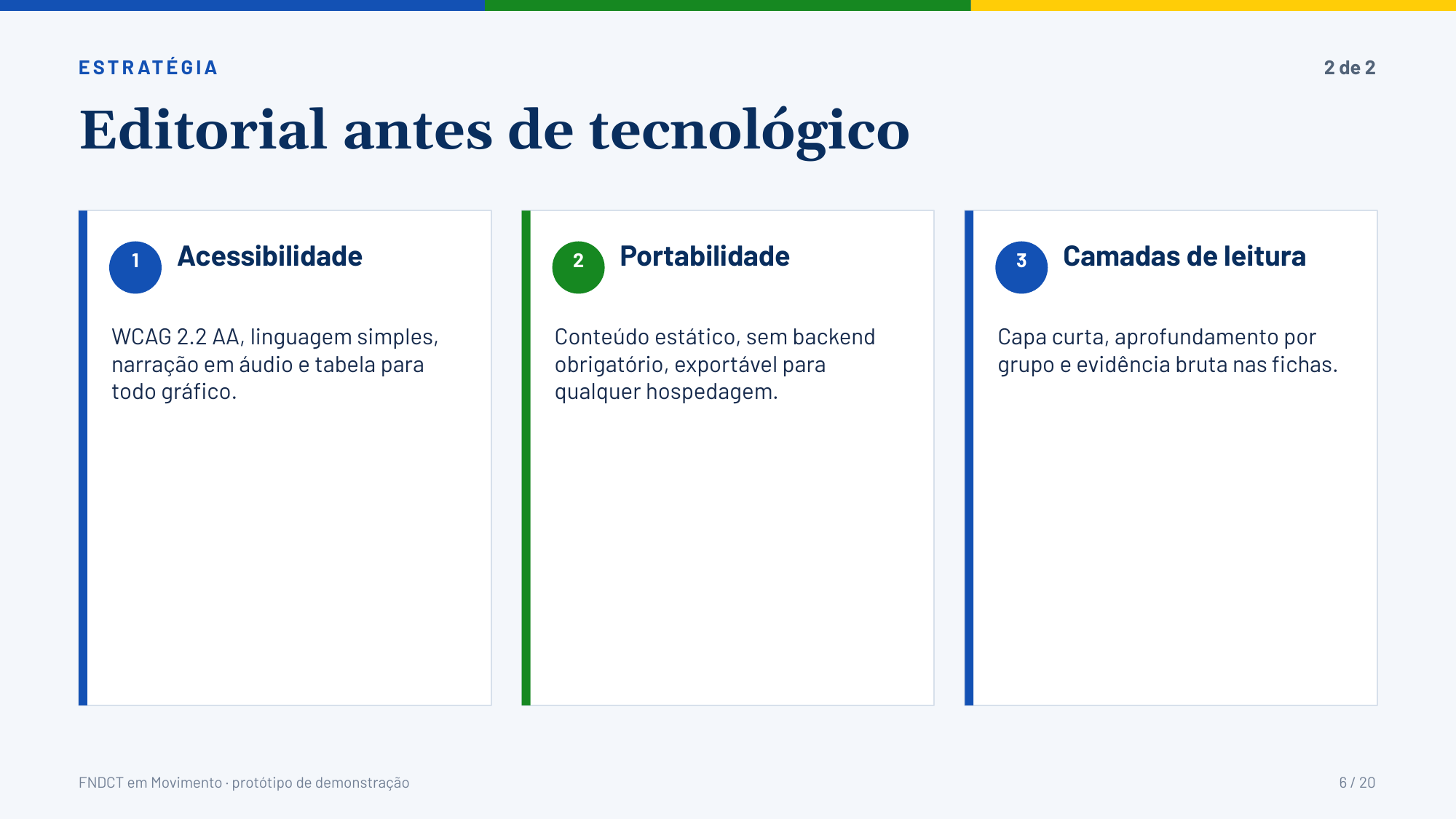

ESTRATÉGIA
2 de 2
Editorial antes de tecnológico

Acessibilidade
Portabilidade
Camadas de leitura

1
2
3
WCAG 2.2 AA, linguagem simples, narração em áudio e tabela para todo gráfico.
Conteúdo estático, sem backend obrigatório, exportável para qualquer hospedagem.
Capa curta, aprofundamento por grupo e evidência bruta nas fichas.
FNDCT em Movimento · protótipo de demonstração
6 / 20